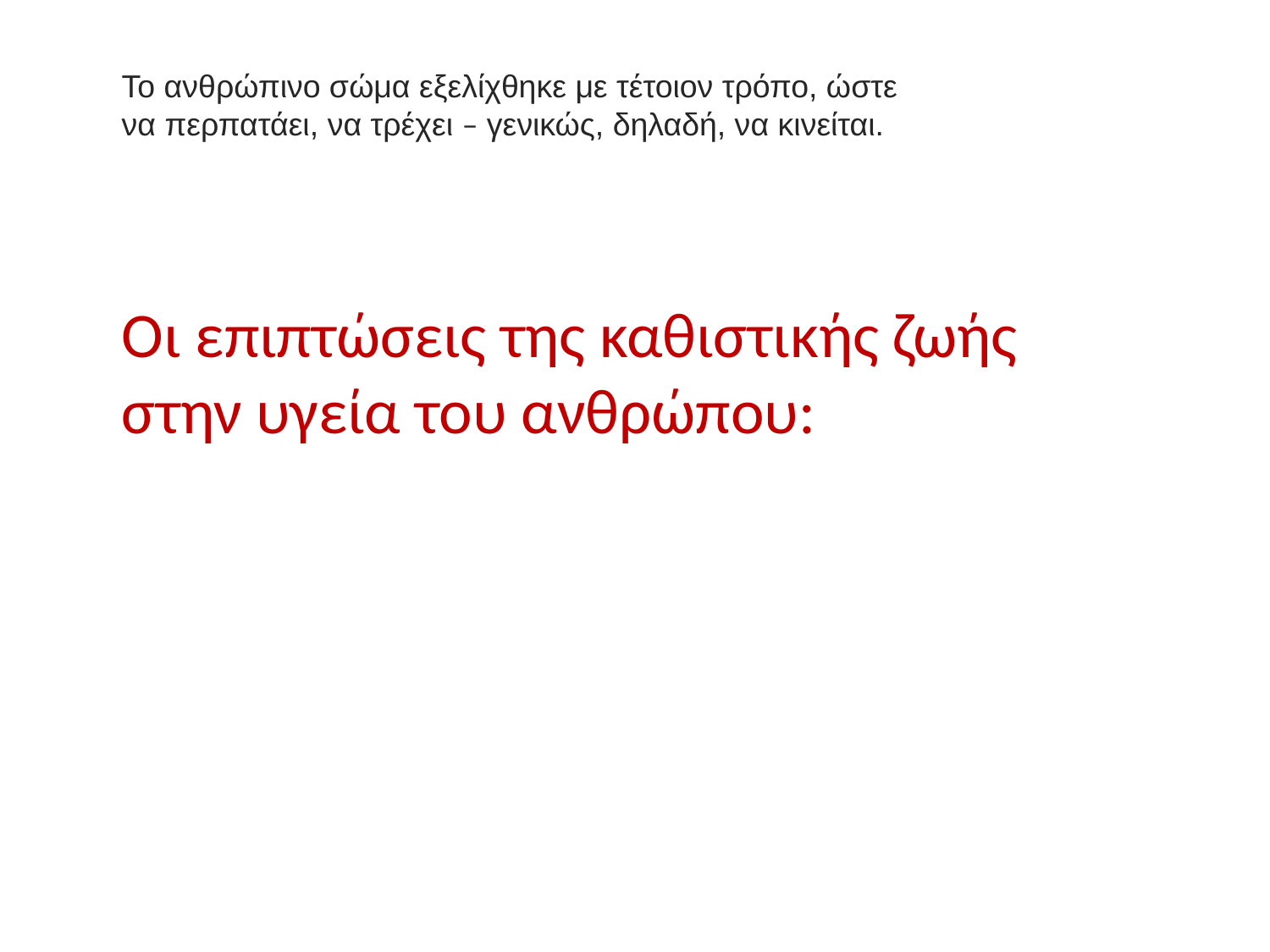

Το ανθρώπινο σώμα εξελίχθηκε με τέτοιον τρόπο, ώστε να περπατάει, να τρέχει – γενικώς, δηλαδή, να κινείται.
Οι επιπτώσεις της καθιστικής ζωής στην υγεία του ανθρώπου: